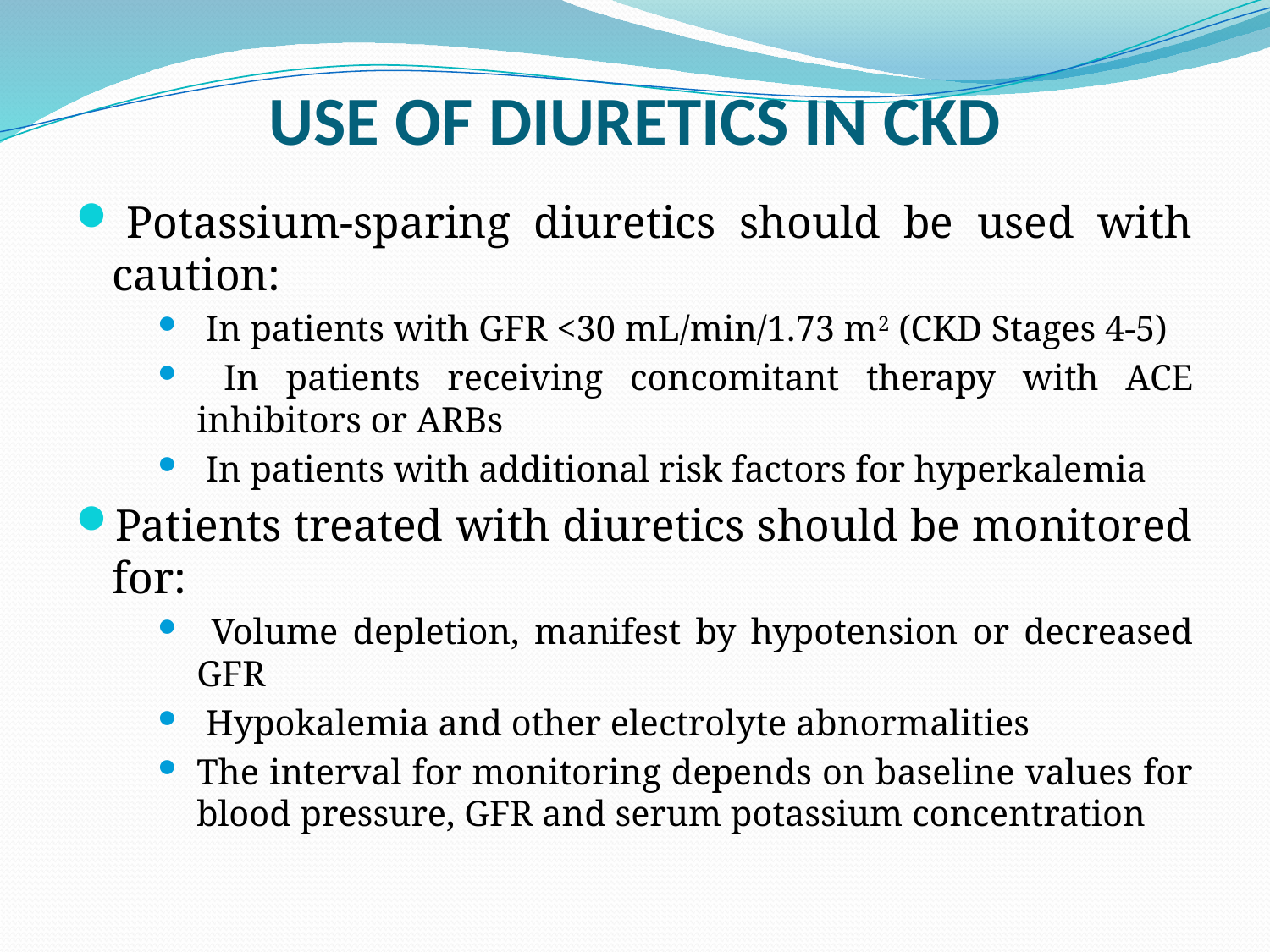

# USE OF DIURETICS IN CKD
 Potassium-sparing diuretics should be used with caution:
 In patients with GFR <30 mL/min/1.73 m2 (CKD Stages 4-5)
 In patients receiving concomitant therapy with ACE inhibitors or ARBs
 In patients with additional risk factors for hyperkalemia
Patients treated with diuretics should be monitored for:
 Volume depletion, manifest by hypotension or decreased GFR
 Hypokalemia and other electrolyte abnormalities
The interval for monitoring depends on baseline values for blood pressure, GFR and serum potassium concentration